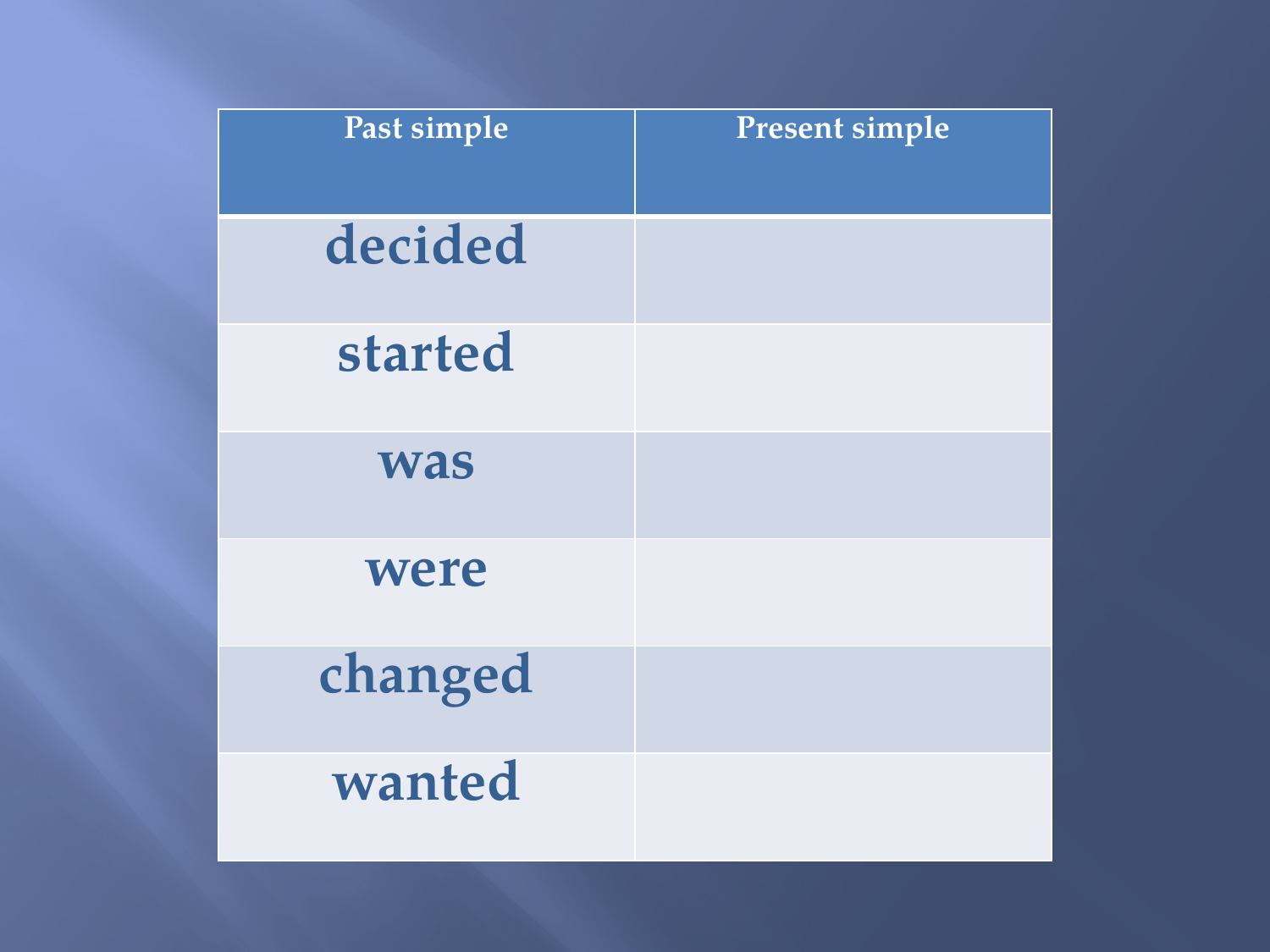

| Past simple | Present simple |
| --- | --- |
| decided |  |
| started |  |
| was |  |
| were |  |
| changed |  |
| wanted |  |